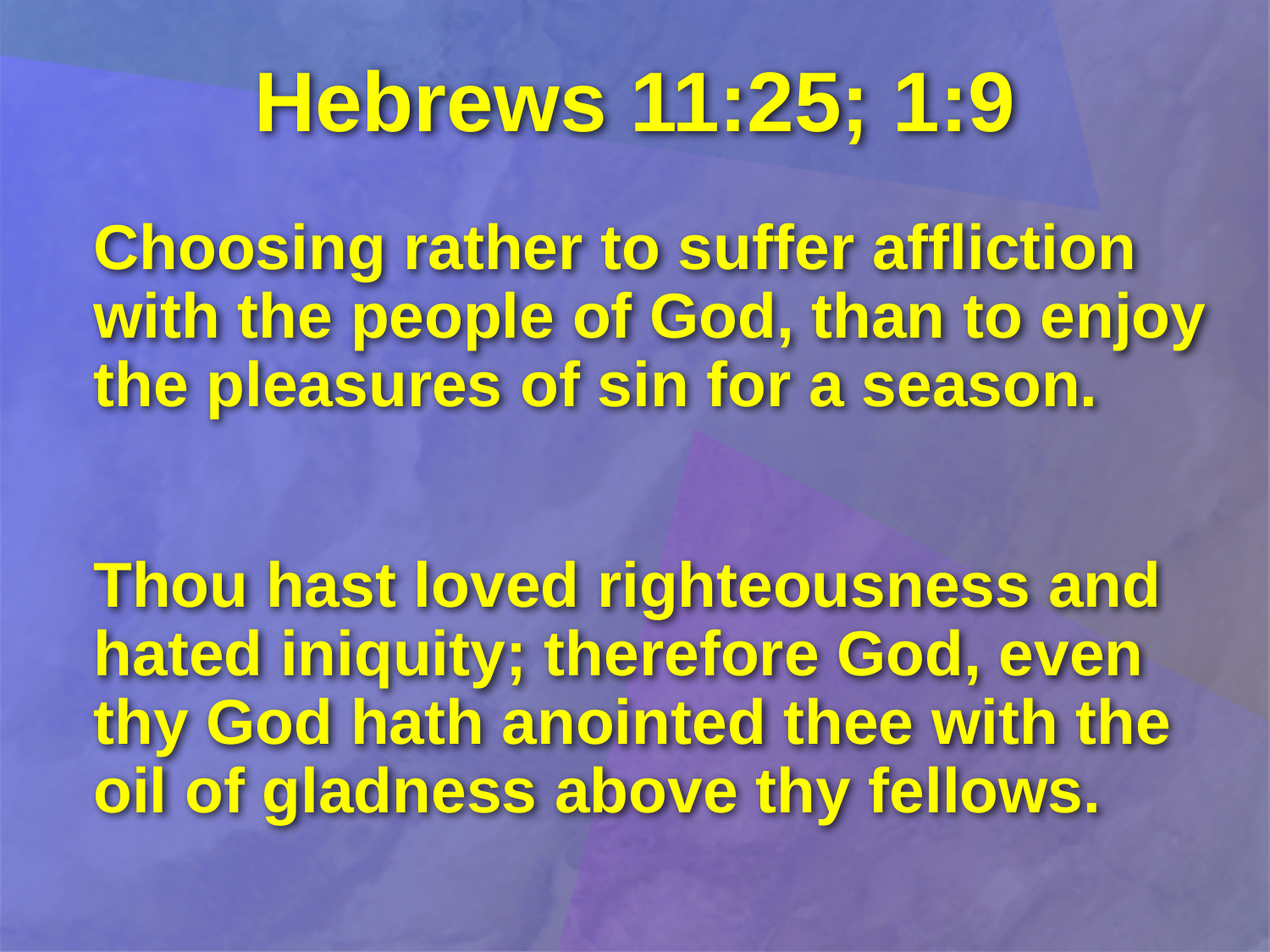

# Hebrews 11:25; 1:9
Choosing rather to suffer affliction with the people of God, than to enjoy the pleasures of sin for a season.

Thou hast loved righteousness and hated iniquity; therefore God, even thy God hath anointed thee with the oil of gladness above thy fellows.